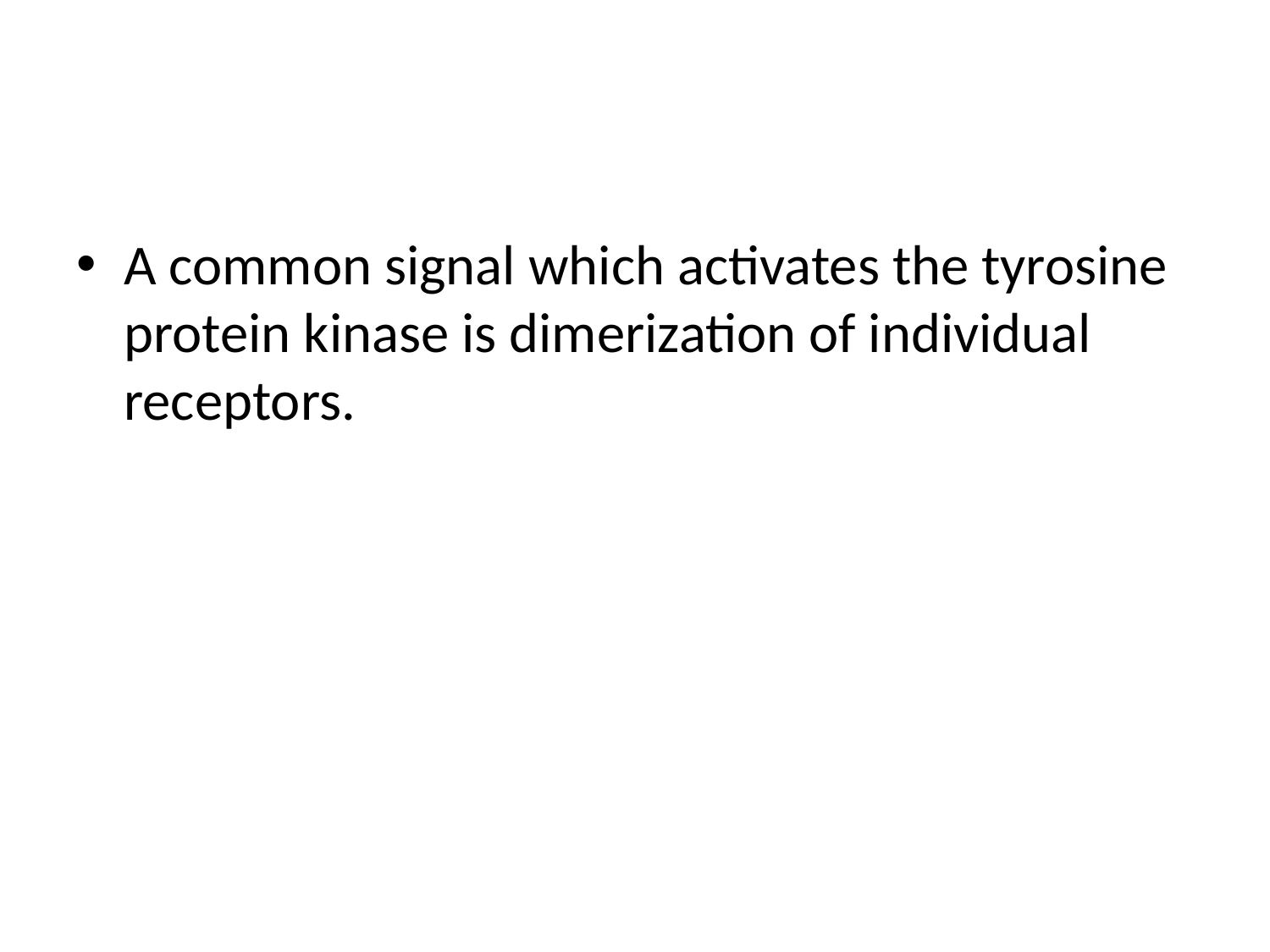

#
A common signal which activates the tyrosine protein kinase is dimerization of individual receptors.